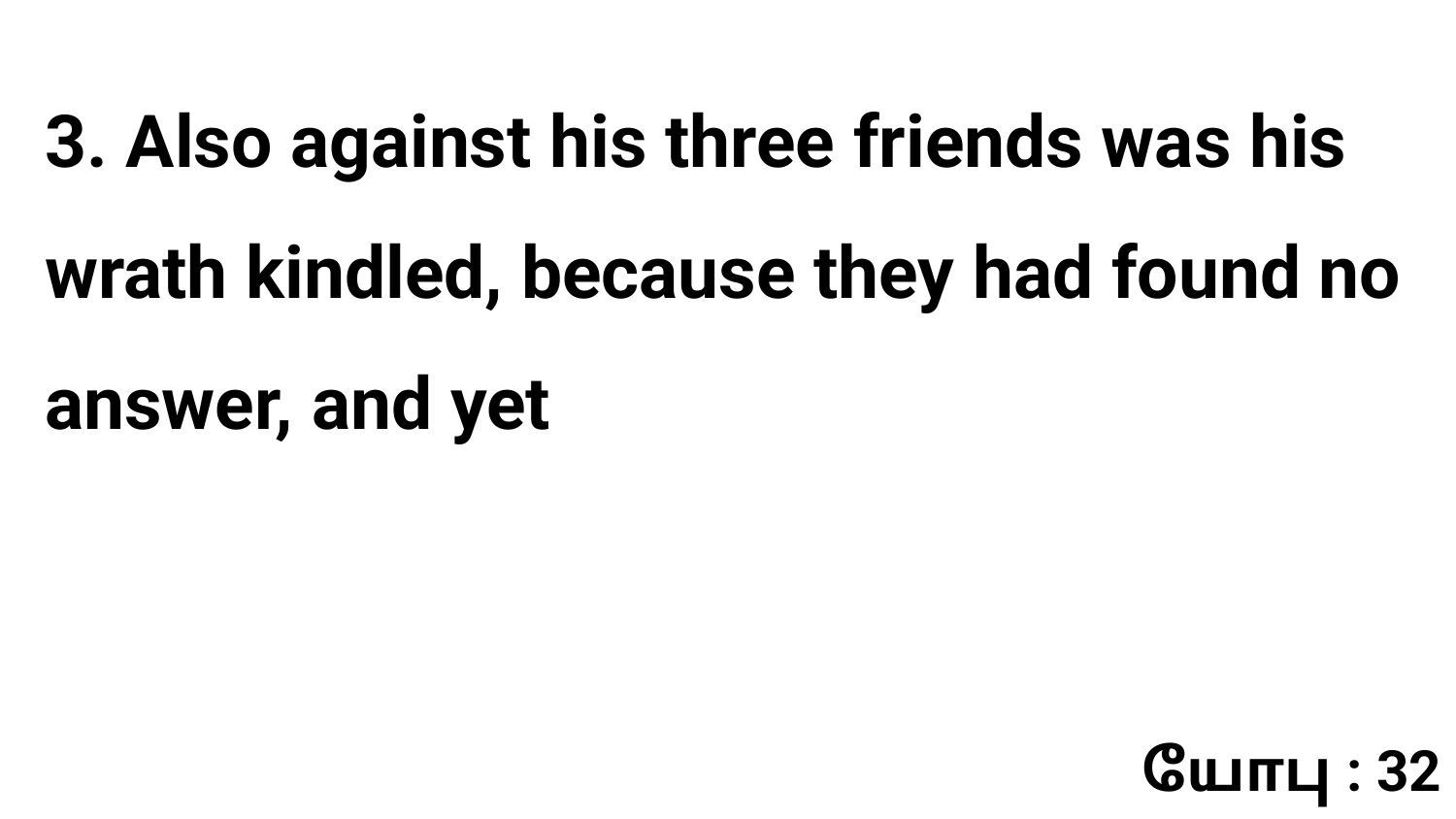

3. Also against his three friends was his wrath kindled, because they had found no answer, and yet
யோபு : 32